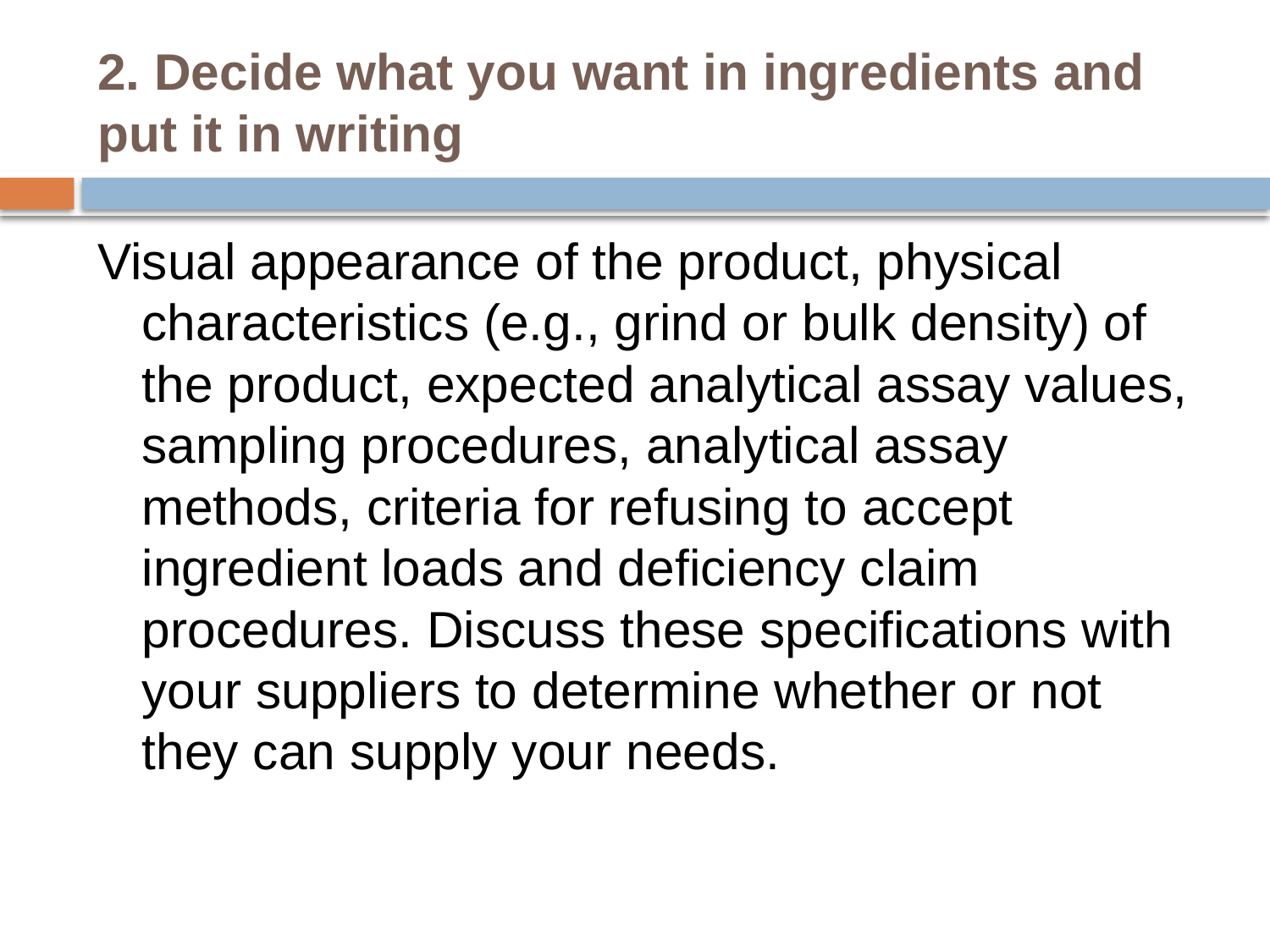

# 2. Decide what you want in ingredients and put it in writing
Visual appearance of the product, physical characteristics (e.g., grind or bulk density) of the product, expected analytical assay values, sampling procedures, analytical assay methods, criteria for refusing to accept ingredient loads and deficiency claim procedures. Discuss these specifications with your suppliers to determine whether or not they can supply your needs.